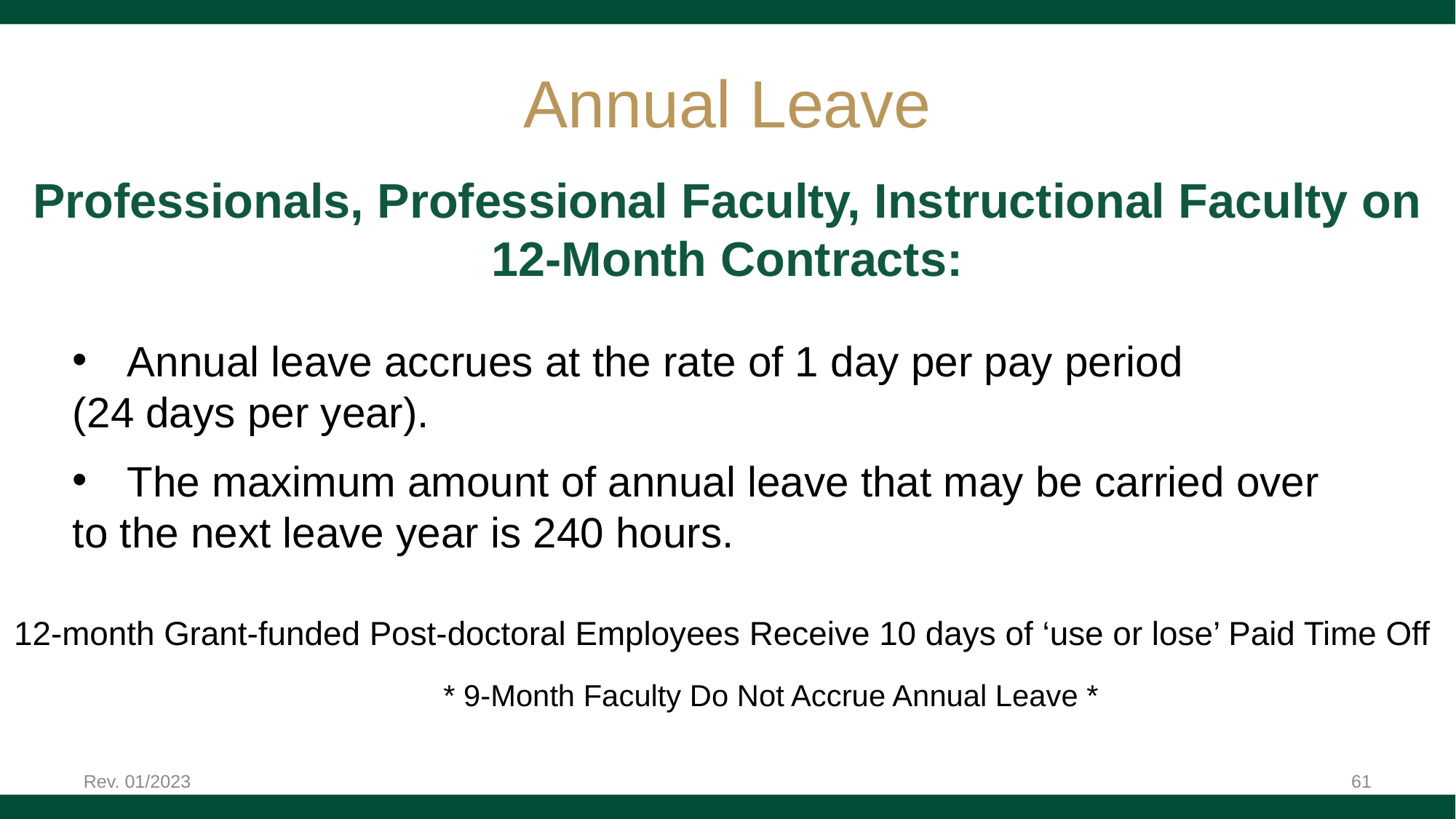

# Annual Leave
Professionals, Professional Faculty, Instructional Faculty on 12-Month Contracts:

Annual leave accrues at the rate of 1 day per pay period
(24 days per year).

The maximum amount of annual leave that may be carried over
to the next leave year is 240 hours.
12-month Grant-funded Post-doctoral Employees Receive 10 days of ‘use or lose’ Paid Time Off
* 9-Month Faculty Do Not Accrue Annual Leave *
Rev. 01/2023
61